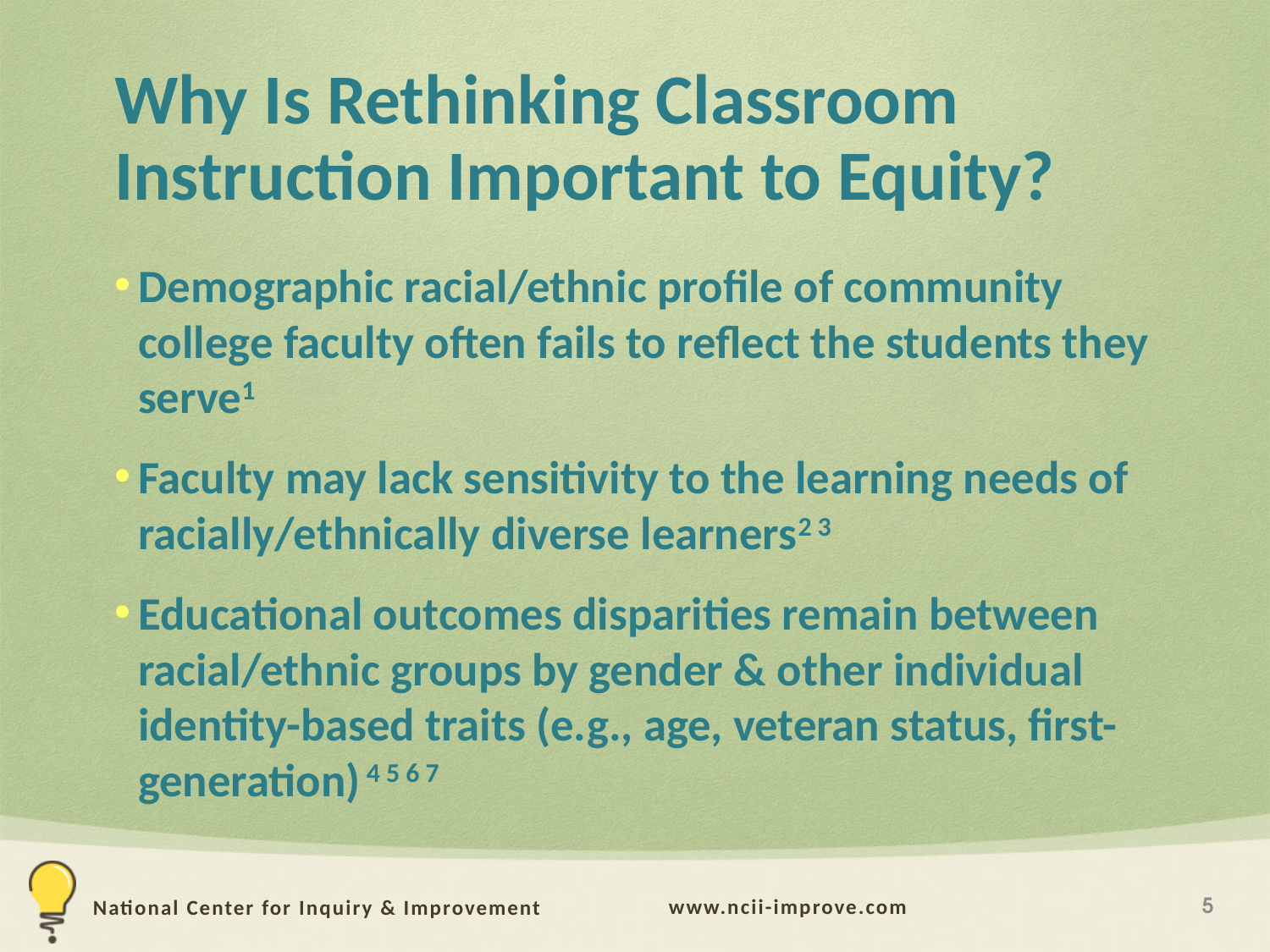

# Why Is Rethinking Classroom Instruction Important to Equity?
Demographic racial/ethnic profile of community college faculty often fails to reflect the students they serve1
Faculty may lack sensitivity to the learning needs of racially/ethnically diverse learners2 3
Educational outcomes disparities remain between racial/ethnic groups by gender & other individual identity-based traits (e.g., age, veteran status, first-generation) 4 5 6 7
5